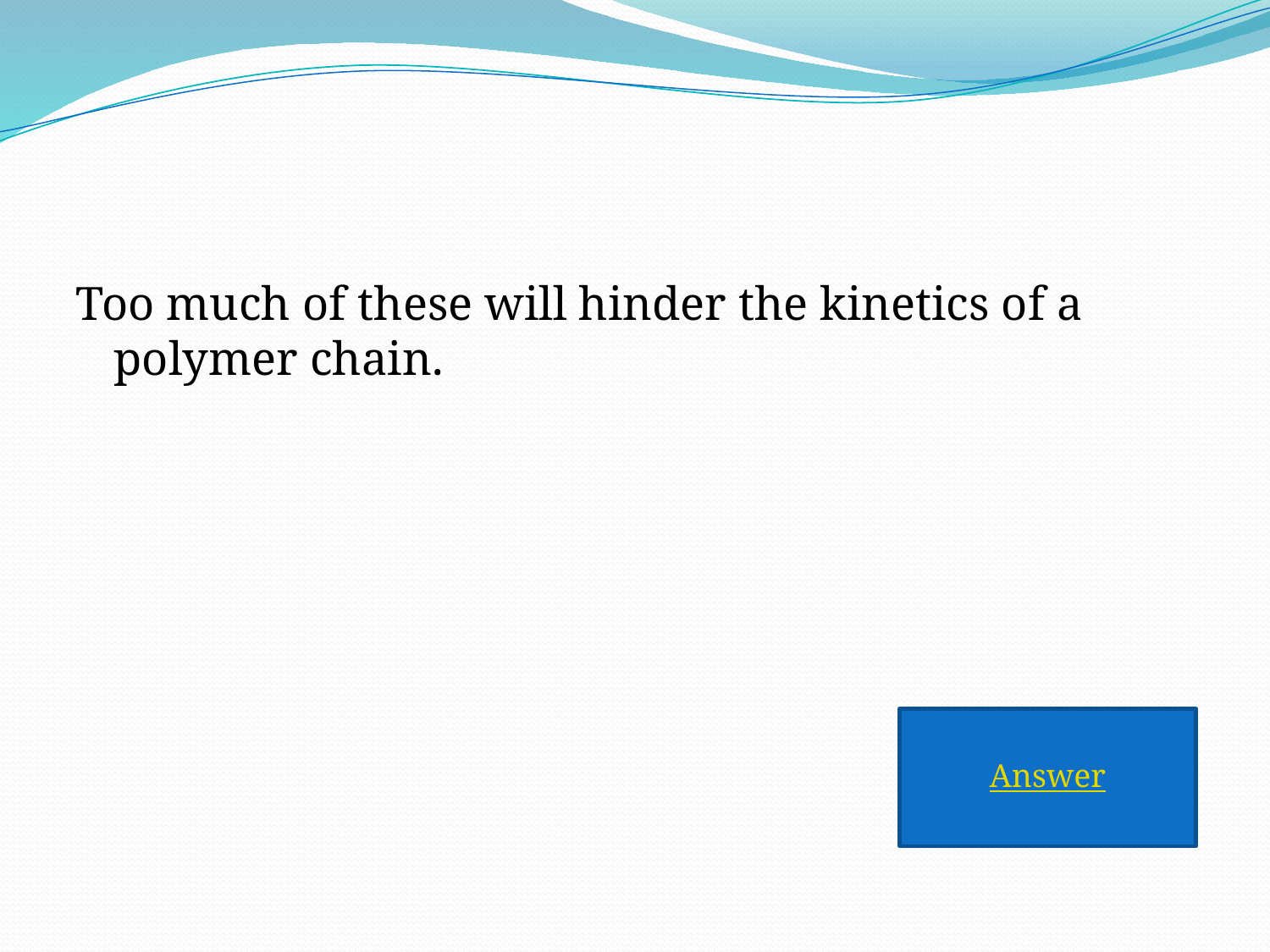

Too much of these will hinder the kinetics of a polymer chain.

Answer